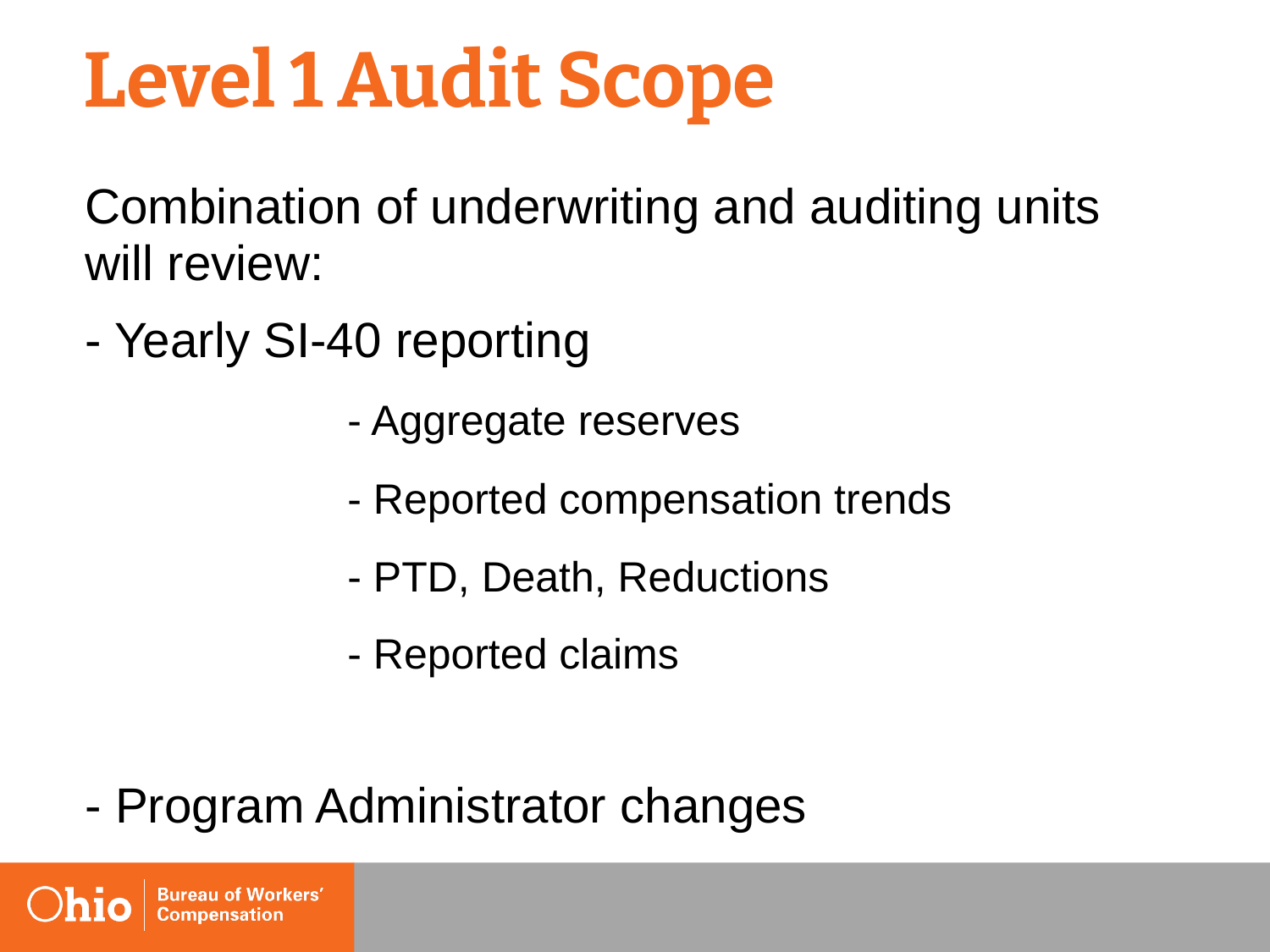

# Level 1 Audit Scope
	Combination of underwriting and auditing units will review:
	- Yearly SI-40 reporting
		- Aggregate reserves
		- Reported compensation trends
		- PTD, Death, Reductions
		- Reported claims

	- Program Administrator changes